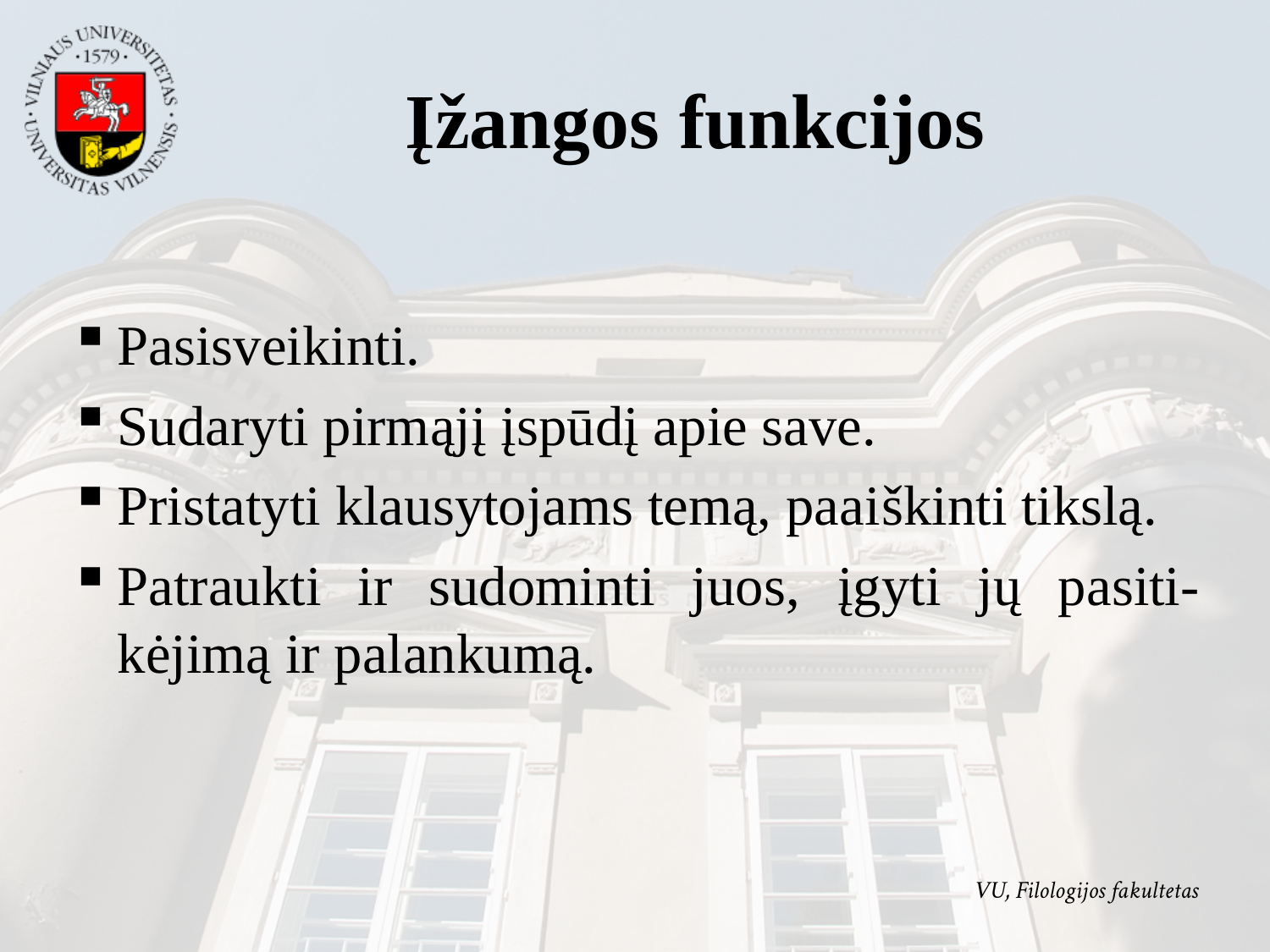

Įžangos funkcijos

Pasisveikinti.
Sudaryti pirmąjį įspūdį apie save.
Pristatyti klausytojams temą, paaiškinti tikslą.
Patraukti ir sudominti juos, įgyti jų pasiti- kėjimą ir palankumą.
VU, Filologijos fakultetas